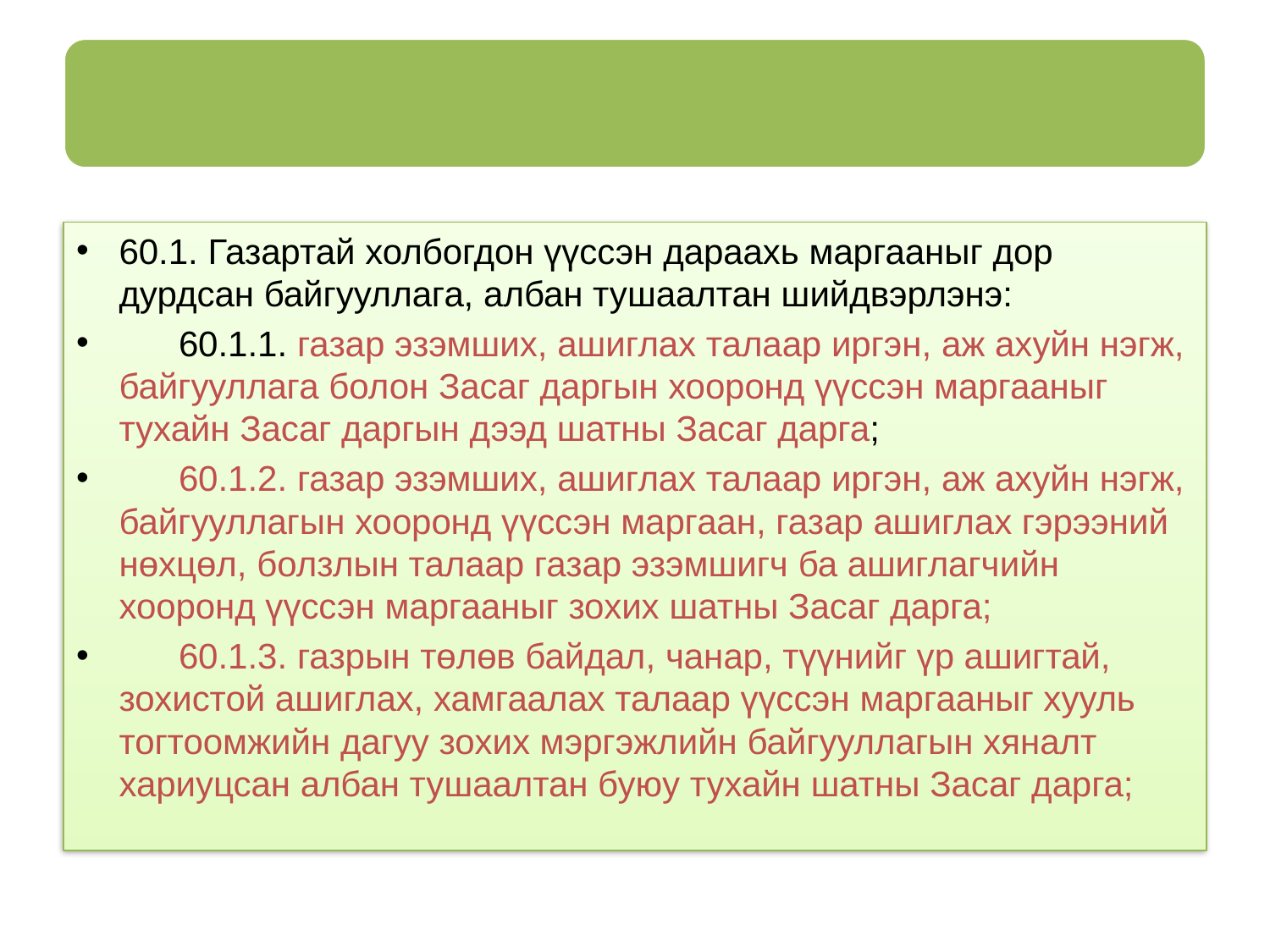

60.1. Газартай холбогдон үүссэн дараахь маргааныг дор дурдсан байгууллага, албан тушаалтан шийдвэрлэнэ:
      60.1.1. газар эзэмших, ашиглах талаар иргэн, аж ахуйн нэгж, байгууллага болон Засаг даргын хооронд үүссэн маргааныг тухайн Засаг даргын дээд шатны Засаг дарга;
      60.1.2. газар эзэмших, ашиглах талаар иргэн, аж ахуйн нэгж, байгууллагын хооронд үүссэн маргаан, газар ашиглах гэрээний нөхцөл, болзлын талаар газар эзэмшигч ба ашиглагчийн хооронд үүссэн маргааныг зохих шатны Засаг дарга;
      60.1.3. газрын төлөв байдал, чанар, түүнийг үр ашигтай, зохистой ашиглах, хамгаалах талаар үүссэн маргааныг хууль тогтоомжийн дагуу зохих мэргэжлийн байгууллагын хяналт хариуцсан албан тушаалтан буюу тухайн шатны Засаг дарга;